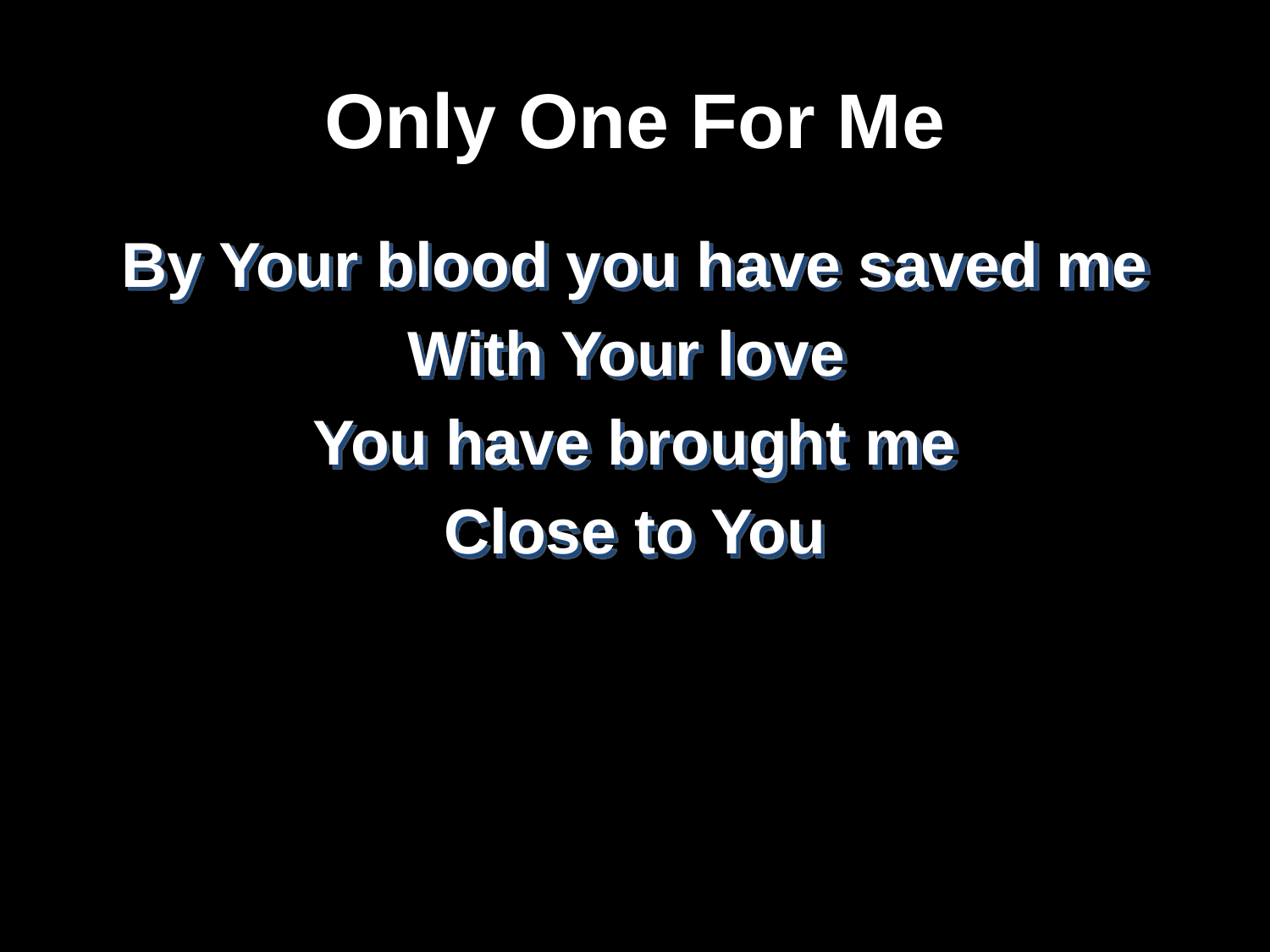

# Only One For Me
By Your blood you have saved me
With Your love
You have brought me
Close to You